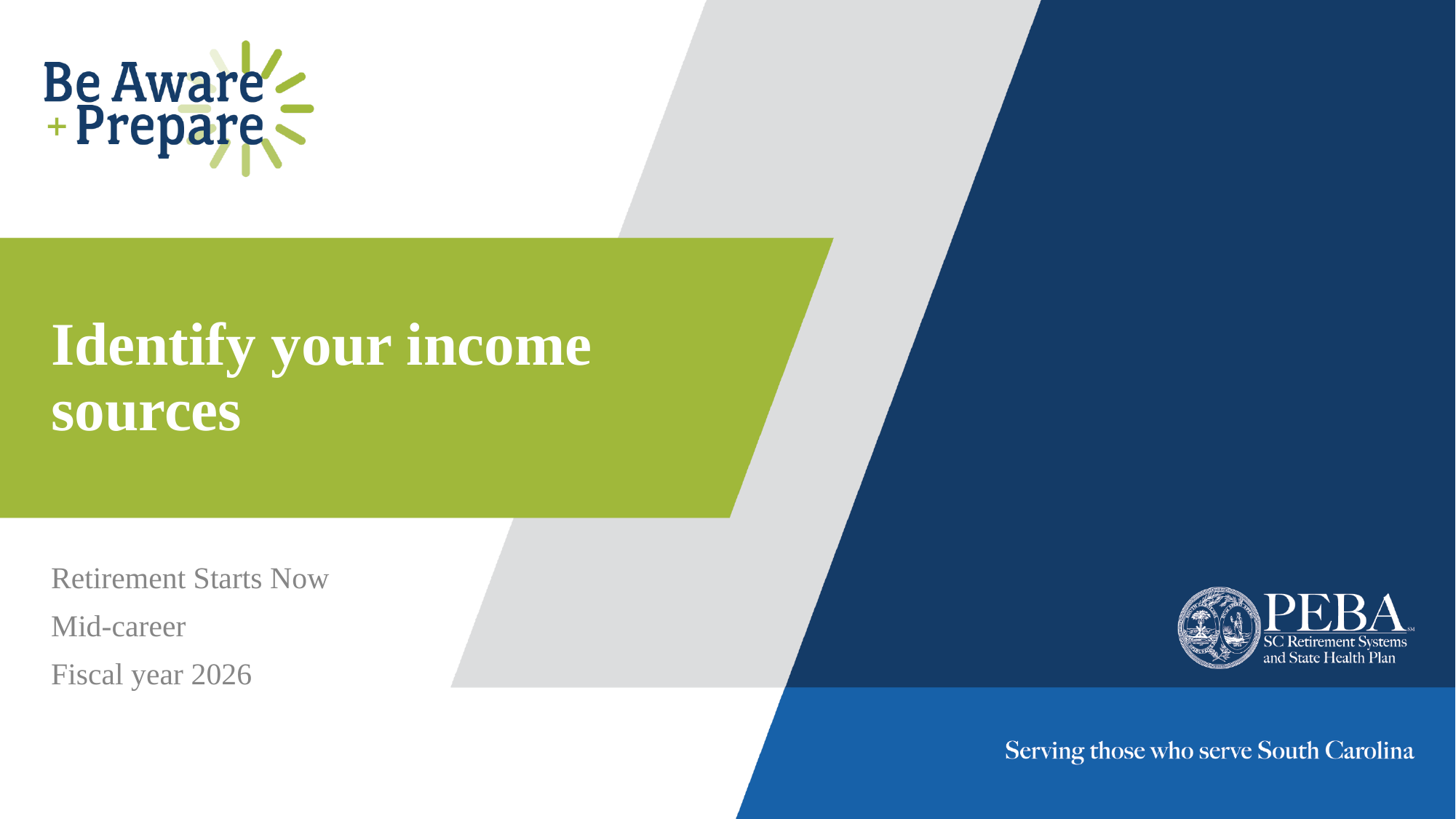

# Identify your income sources
Retirement Starts Now
Mid-career
Fiscal year 2026